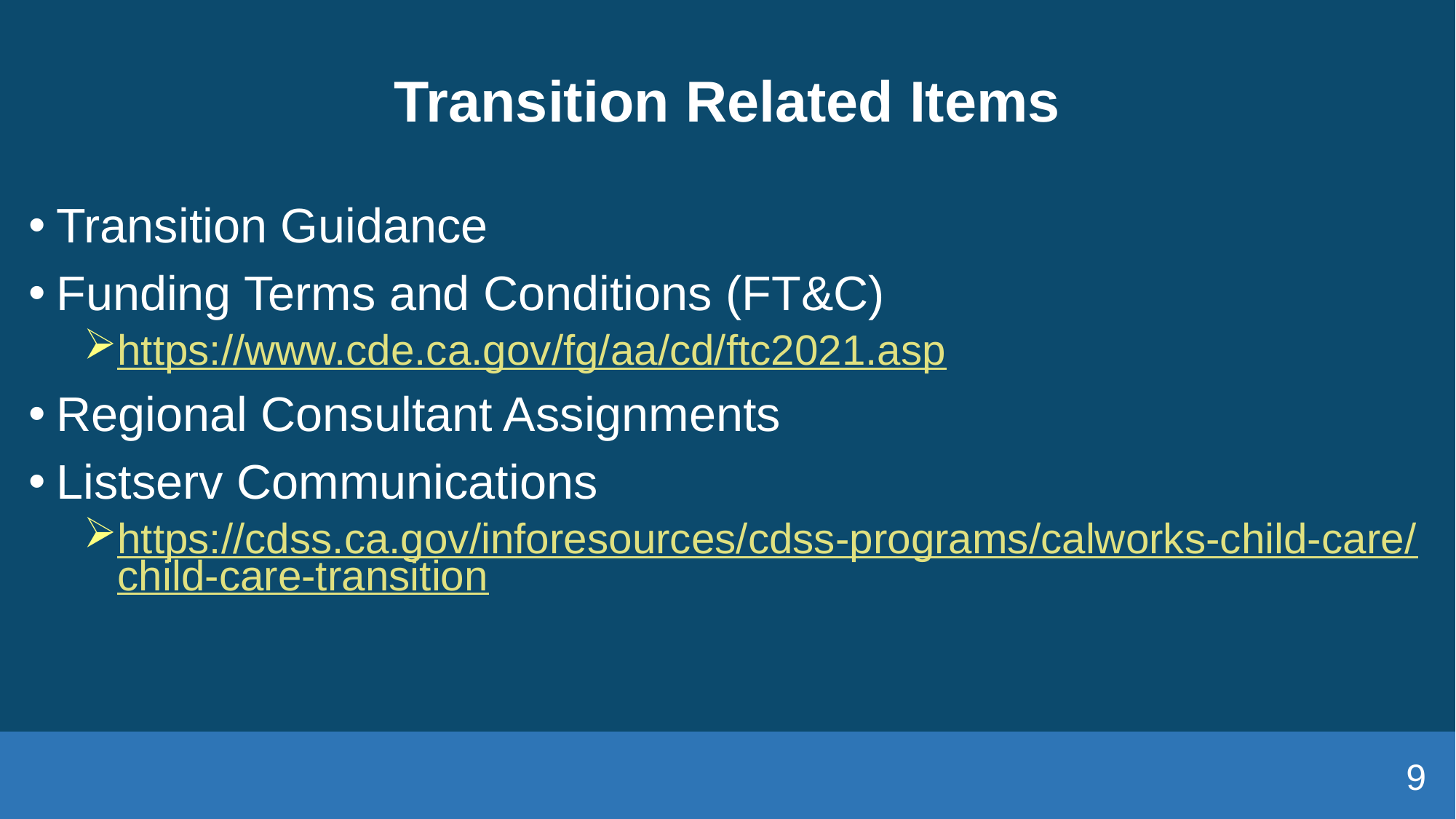

# Transition Related Items
Transition Guidance
Funding Terms and Conditions (FT&C)
https://www.cde.ca.gov/fg/aa/cd/ftc2021.asp
Regional Consultant Assignments
Listserv Communications
https://cdss.ca.gov/inforesources/cdss-programs/calworks-child-care/child-care-transition

9